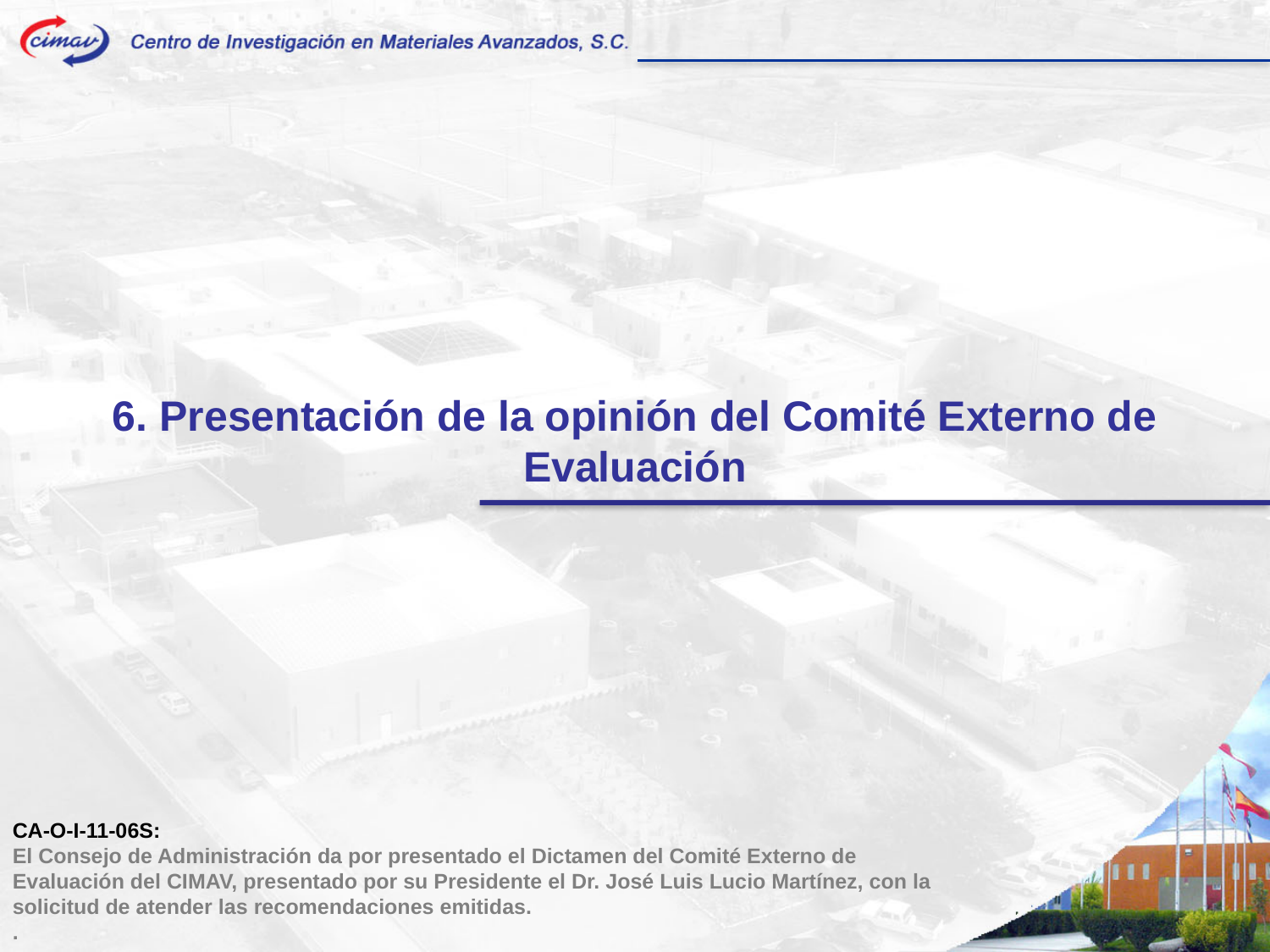

6. Presentación de la opinión del Comité Externo de Evaluación

CA-O-I-11-06S:
El Consejo de Administración da por presentado el Dictamen del Comité Externo de Evaluación del CIMAV, presentado por su Presidente el Dr. José Luis Lucio Martínez, con la solicitud de atender las recomendaciones emitidas.
.